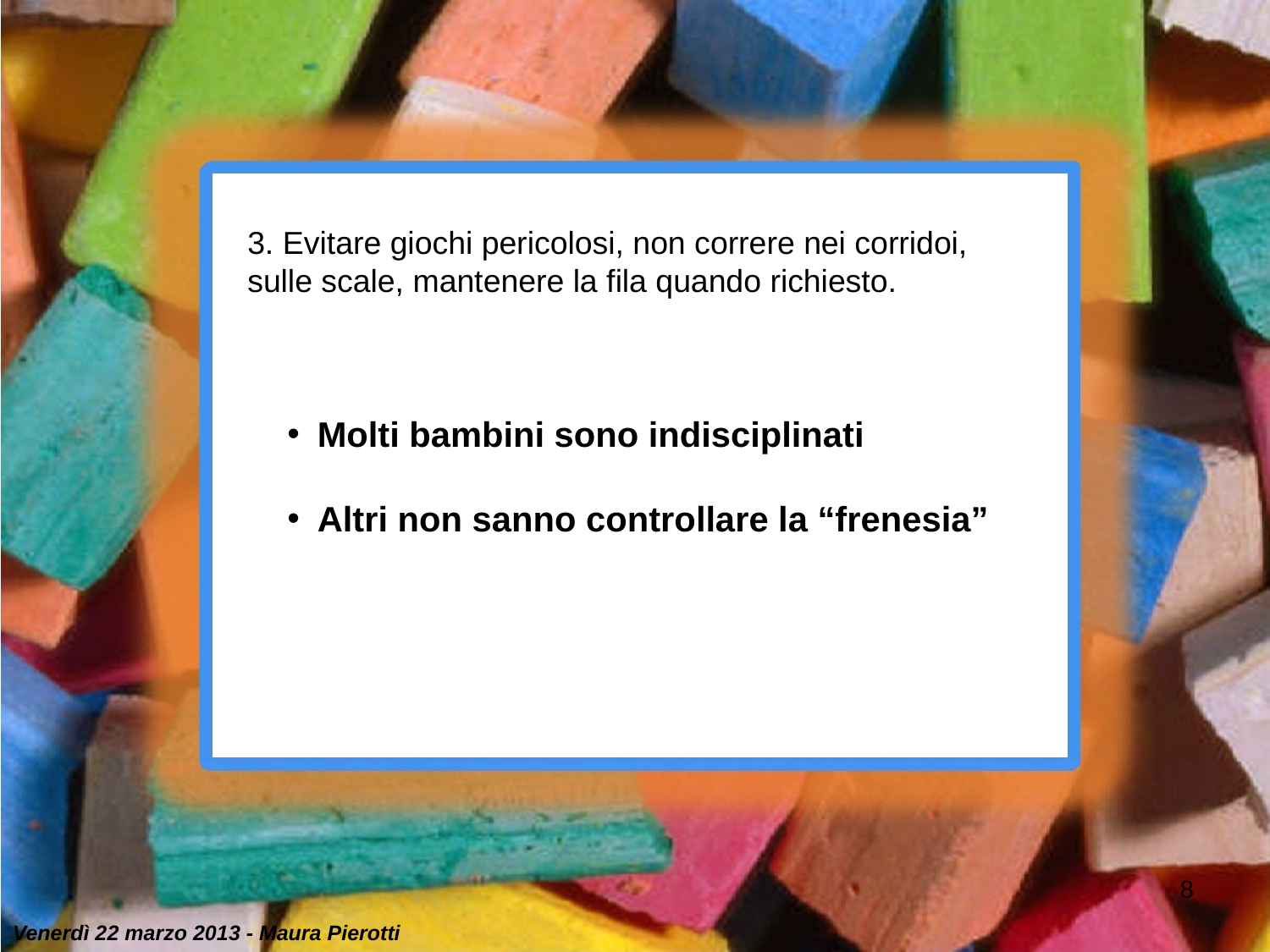

3. Evitare giochi pericolosi, non correre nei corridoi, sulle scale, mantenere la fila quando richiesto.
Molti bambini sono indisciplinati

Altri non sanno controllare la “frenesia”

8
Venerdì 22 marzo 2013 - Maura Pierotti